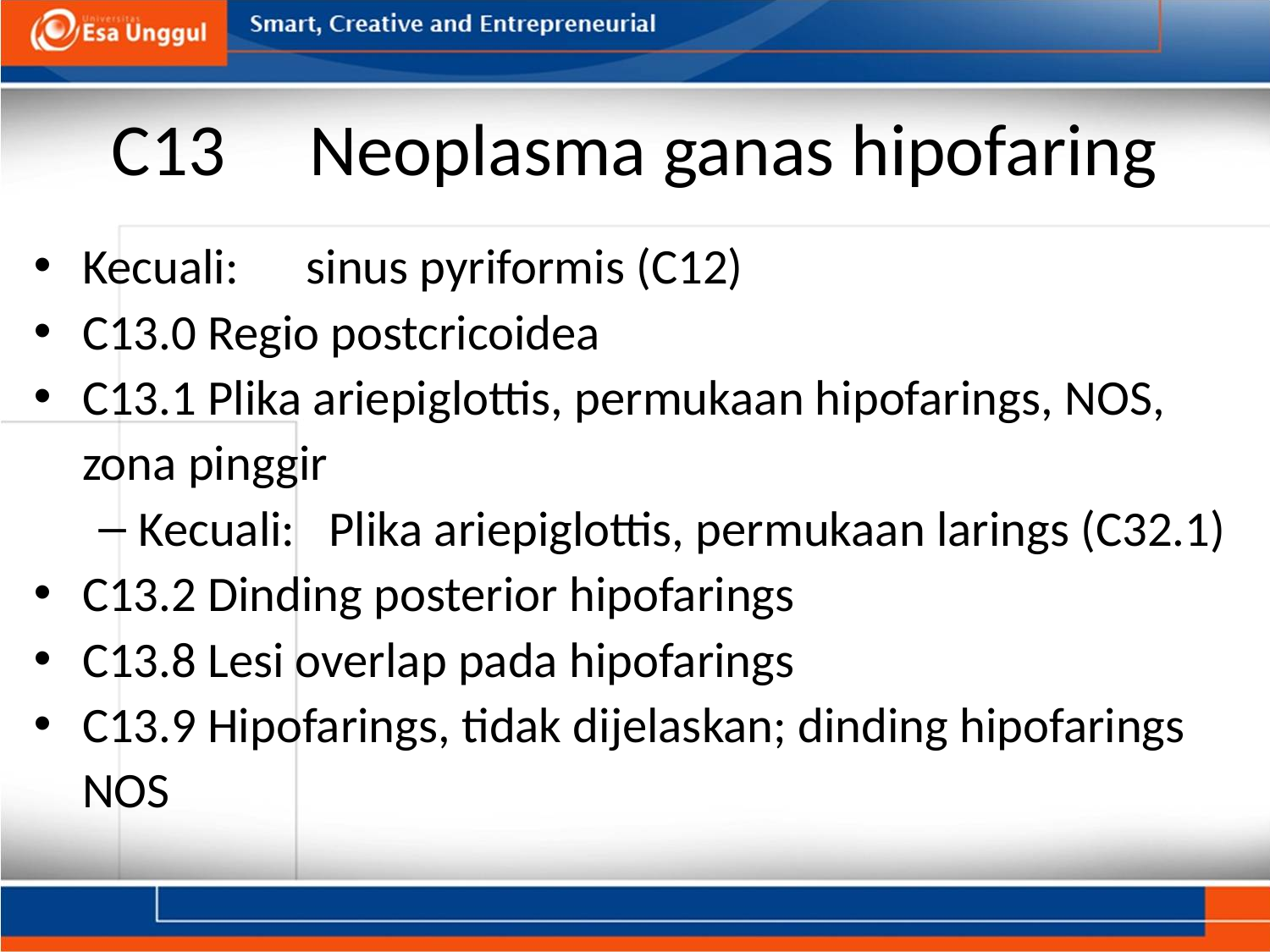

# C13     Neoplasma ganas hipofaring
Kecuali:      sinus pyriformis (C12)
C13.0 Regio postcricoidea
C13.1 Plika ariepiglottis, permukaan hipofarings, NOS, zona pinggir
Kecuali:   Plika ariepiglottis, permukaan larings (C32.1)
C13.2 Dinding posterior hipofarings
C13.8 Lesi overlap pada hipofarings
C13.9 Hipofarings, tidak dijelaskan; dinding hipofarings NOS